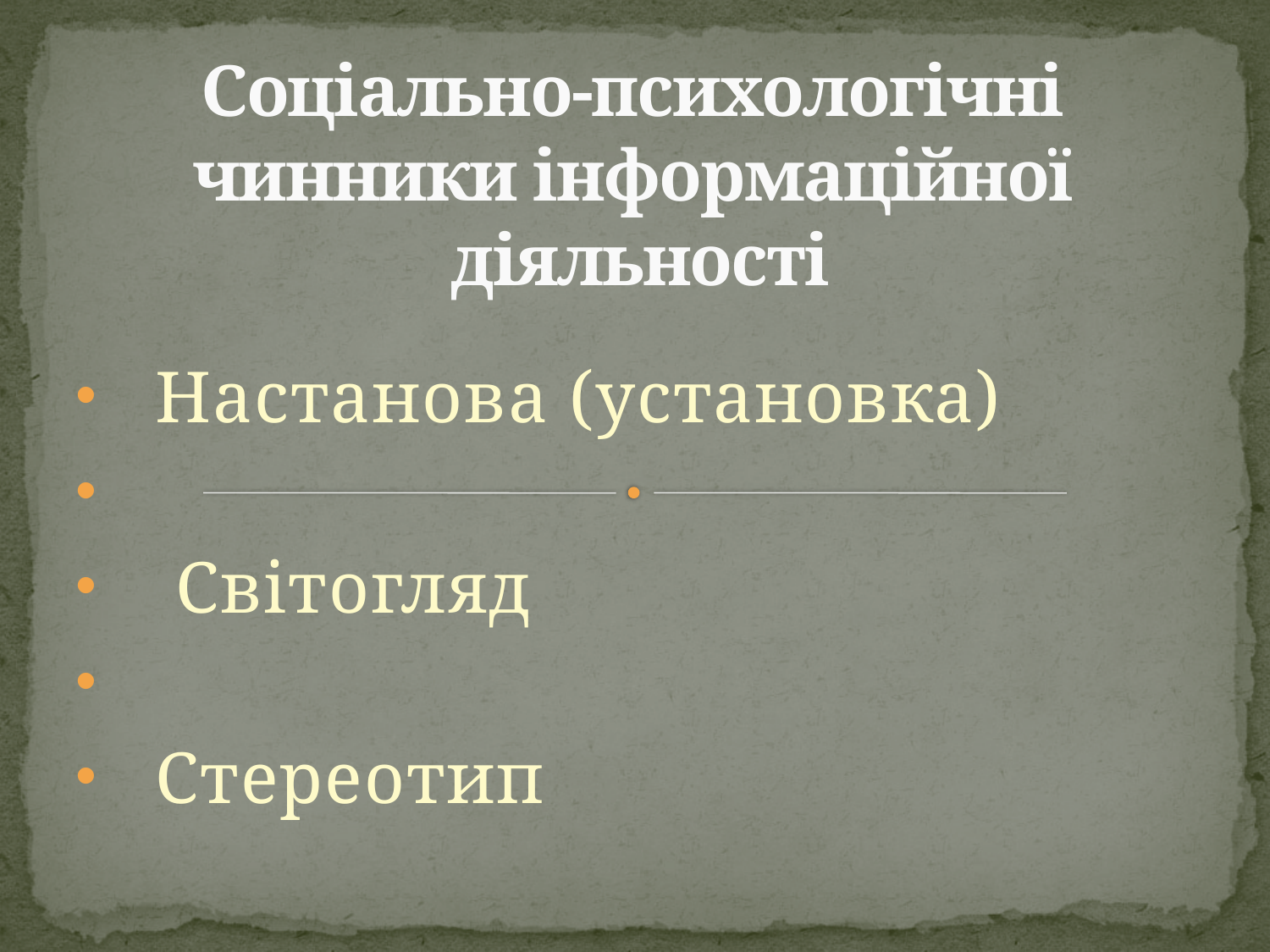

# Соціально-психологічні  чинники інформаційної  діяльності
Настанова (установка)

 Світогляд

Стереотип